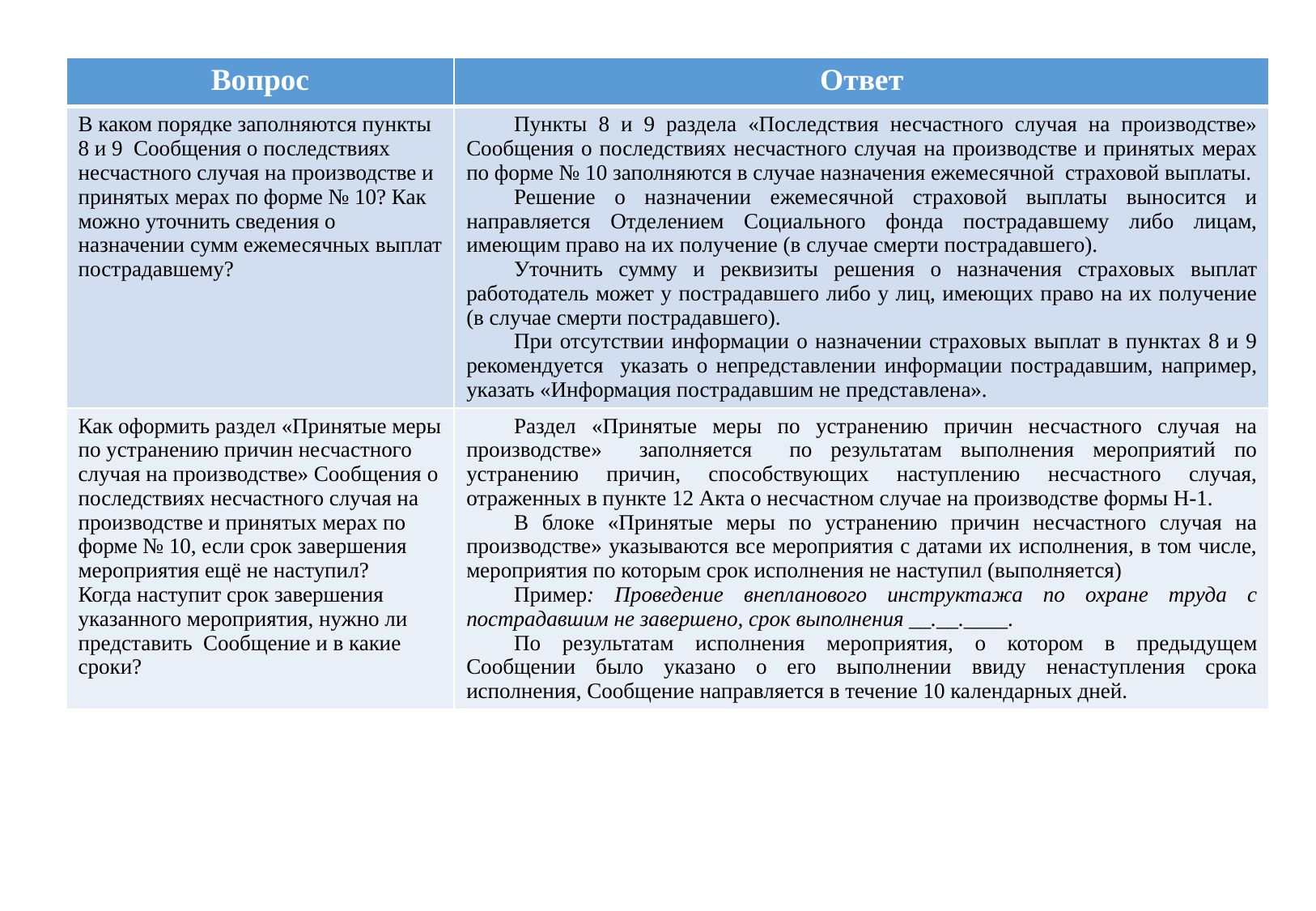

| Вопрос | Ответ |
| --- | --- |
| В каком порядке заполняются пункты 8 и 9 Сообщения о последствиях несчастного случая на производстве и принятых мерах по форме № 10? Как можно уточнить сведения о назначении сумм ежемесячных выплат пострадавшему? | Пункты 8 и 9 раздела «Последствия несчастного случая на производстве» Сообщения о последствиях несчастного случая на производстве и принятых мерах по форме № 10 заполняются в случае назначения ежемесячной страховой выплаты. Решение о назначении ежемесячной страховой выплаты выносится и направляется Отделением Социального фонда пострадавшему либо лицам, имеющим право на их получение (в случае смерти пострадавшего). Уточнить сумму и реквизиты решения о назначения страховых выплат работодатель может у пострадавшего либо у лиц, имеющих право на их получение (в случае смерти пострадавшего). При отсутствии информации о назначении страховых выплат в пунктах 8 и 9 рекомендуется указать о непредставлении информации пострадавшим, например, указать «Информация пострадавшим не представлена». |
| Как оформить раздел «Принятые меры по устранению причин несчастного случая на производстве» Сообщения о последствиях несчастного случая на производстве и принятых мерах по форме № 10, если срок завершения мероприятия ещё не наступил? Когда наступит срок завершения указанного мероприятия, нужно ли представить Сообщение и в какие сроки? | Раздел «Принятые меры по устранению причин несчастного случая на производстве» заполняется по результатам выполнения мероприятий по устранению причин, способствующих наступлению несчастного случая, отраженных в пункте 12 Акта о несчастном случае на производстве формы Н-1. В блоке «Принятые меры по устранению причин несчастного случая на производстве» указываются все мероприятия с датами их исполнения, в том числе, мероприятия по которым срок исполнения не наступил (выполняется) Пример: Проведение внепланового инструктажа по охране труда с пострадавшим не завершено, срок выполнения \_\_.\_\_.\_\_\_\_. По результатам исполнения мероприятия, о котором в предыдущем Сообщении было указано о его выполнении ввиду ненаступления срока исполнения, Сообщение направляется в течение 10 календарных дней. |